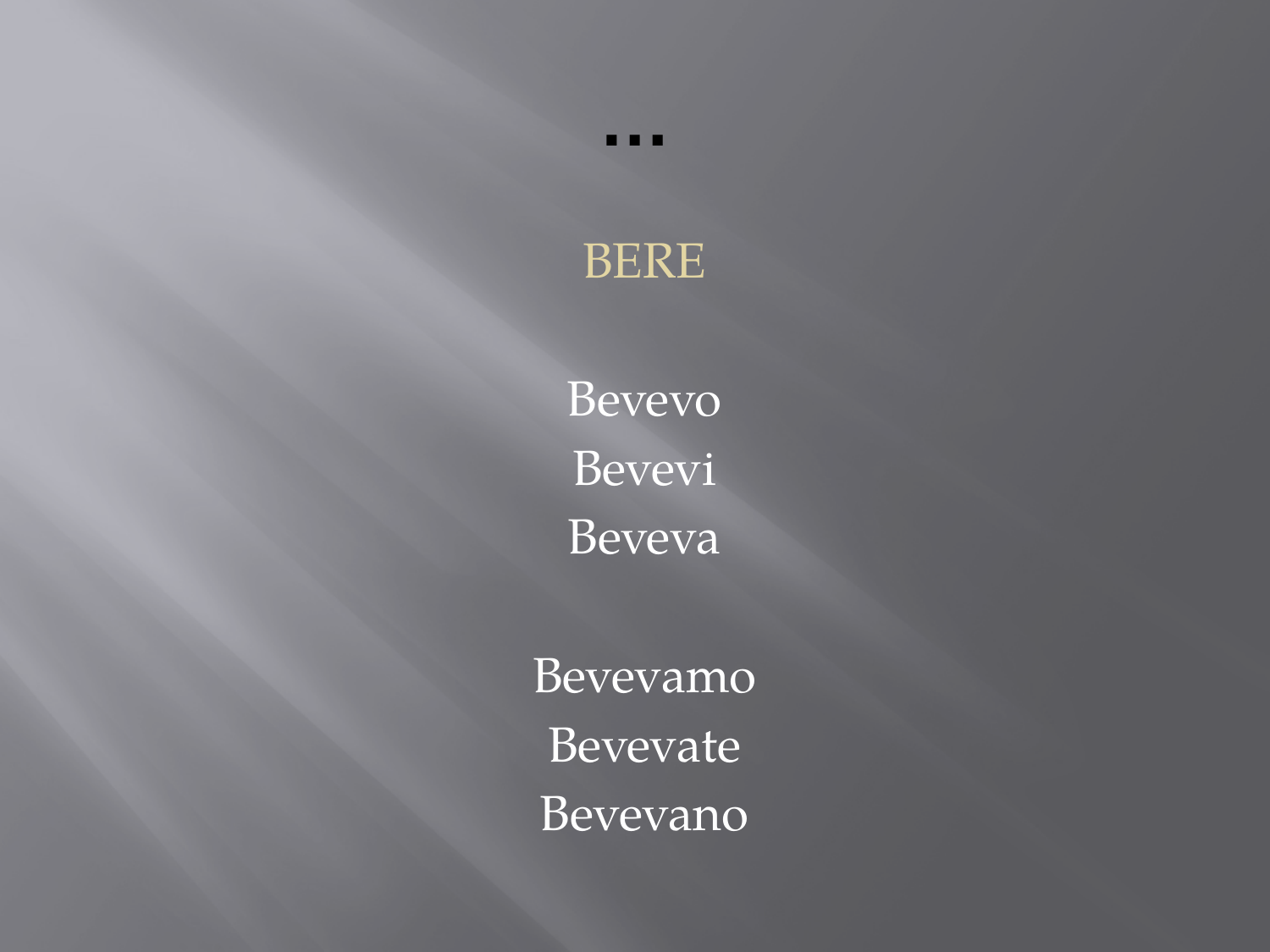

# …
BERE

Bevevo
Bevevi
Beveva

Bevevamo
Bevevate
Bevevano